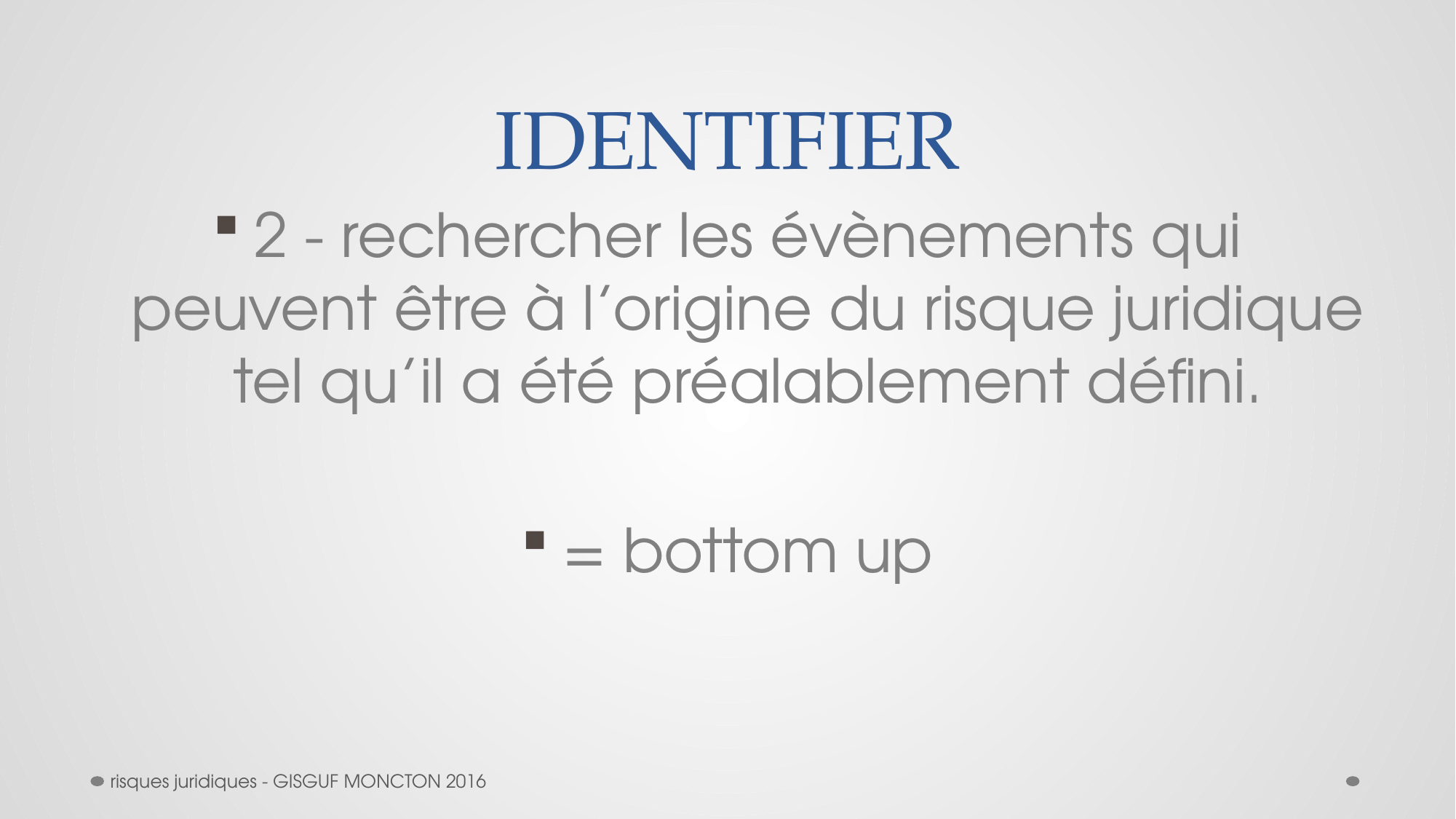

# IDENTIFIER
2 - rechercher les évènements qui peuvent être à l’origine du risque juridique tel qu’il a été préalablement défini.

= bottom up
risques juridiques - GISGUF MONCTON 2016